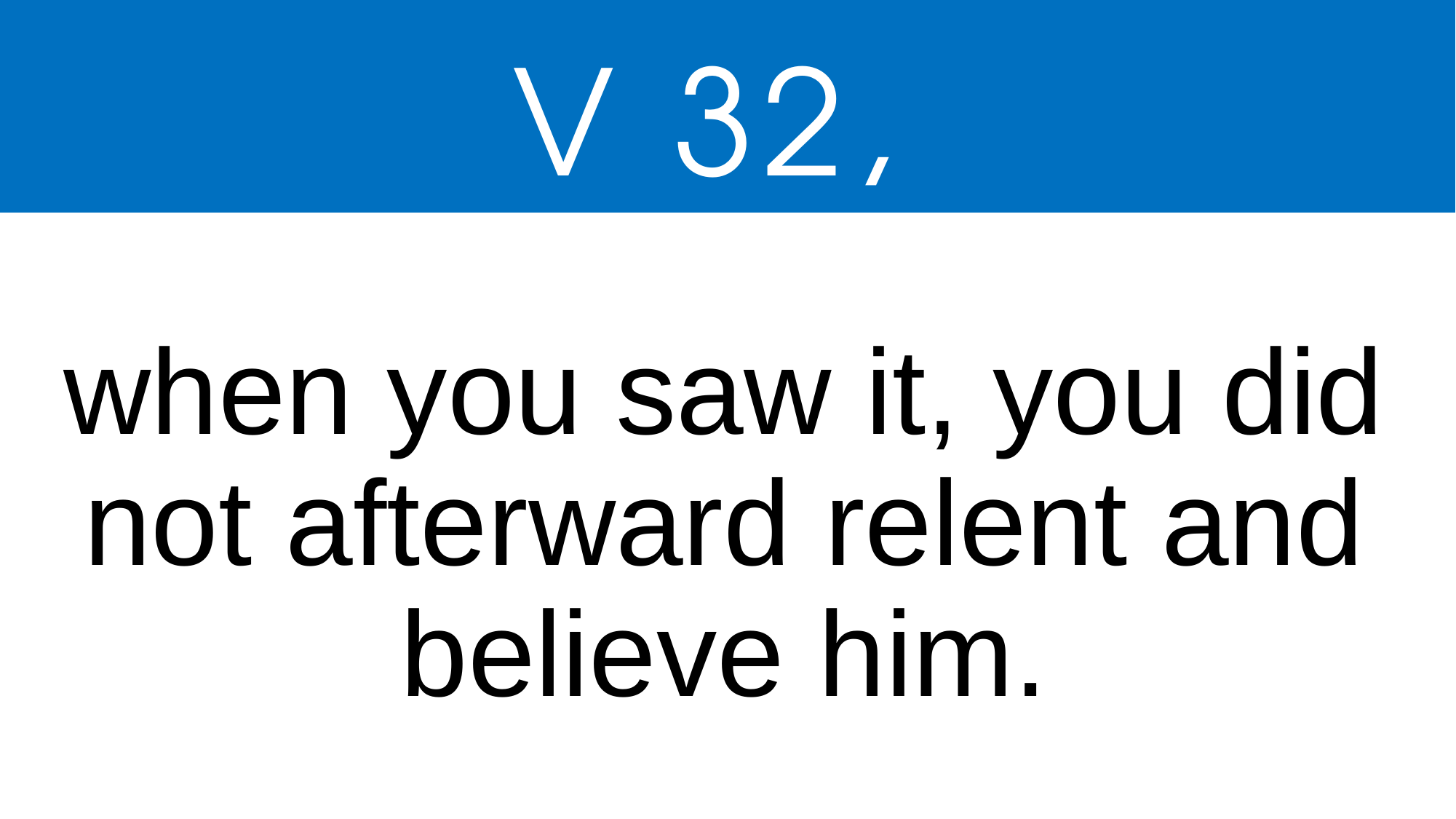

V 32,
when you saw it, you did not afterward relent and believe him.